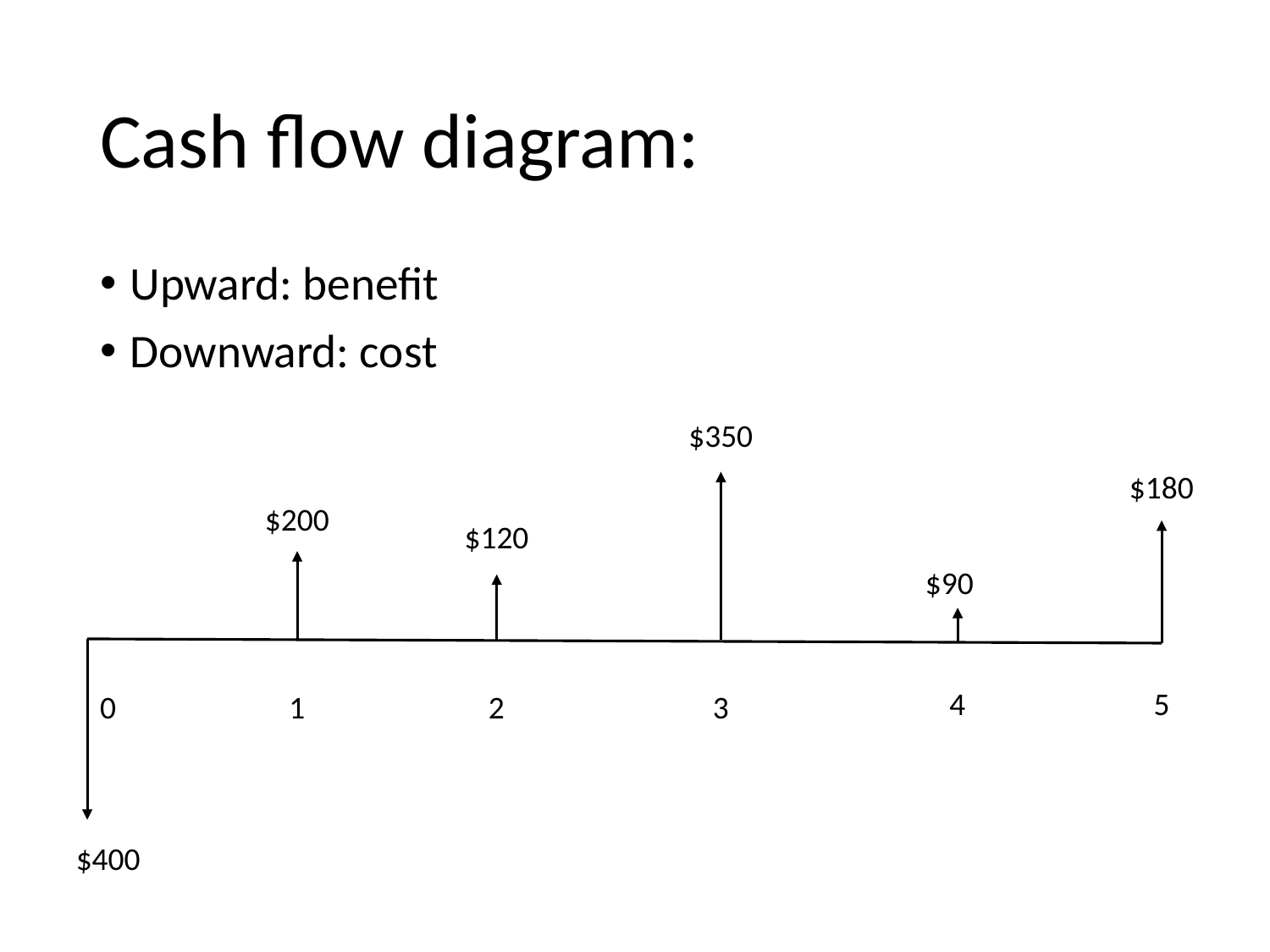

# Cash flow diagram:
Upward: benefit
Downward: cost
$350
$180
$200
$120
$90
4
5
0
1
2
3
$400